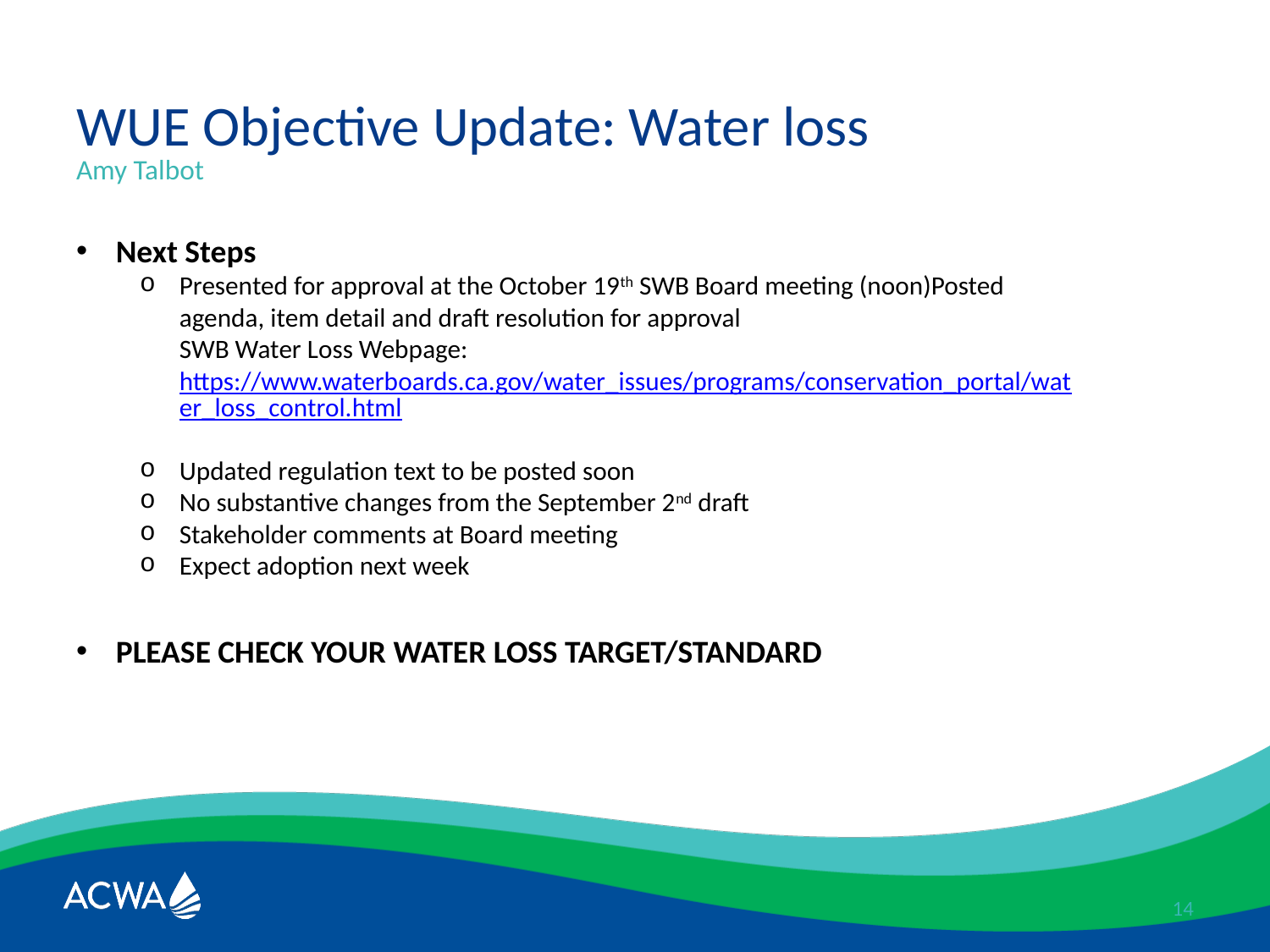

# WUE Objective Update: Water loss
Amy Talbot
Next Steps
Presented for approval at the October 19th SWB Board meeting (noon)Posted agenda, item detail and draft resolution for approval
SWB Water Loss Webpage: https://www.waterboards.ca.gov/water_issues/programs/conservation_portal/water_loss_control.html
Updated regulation text to be posted soon
No substantive changes from the September 2nd draft
Stakeholder comments at Board meeting
Expect adoption next week

PLEASE CHECK YOUR WATER LOSS TARGET/STANDARD

14